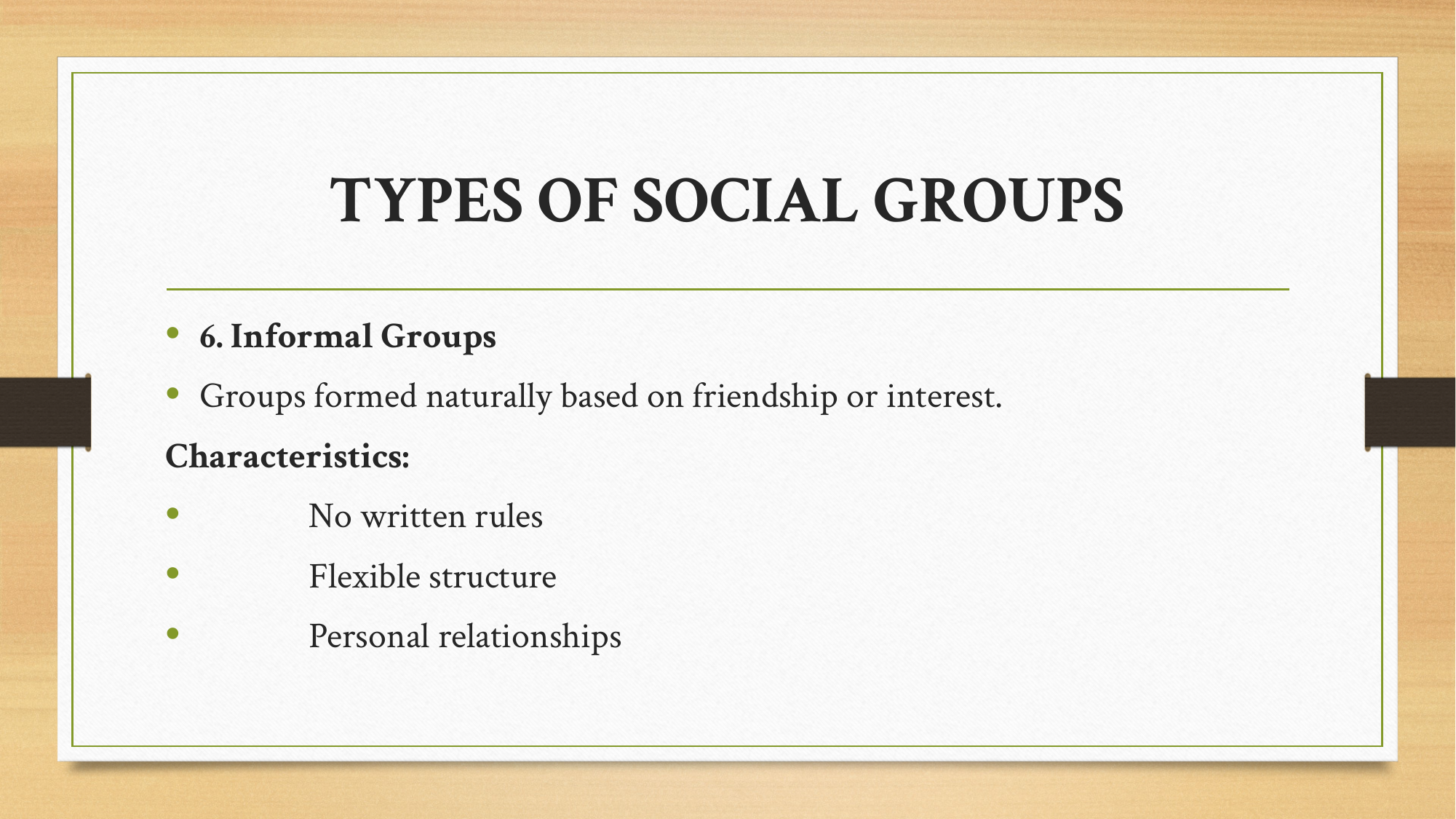

# TYPES OF SOCIAL GROUPS
6. Informal Groups
Groups formed naturally based on friendship or interest.
Characteristics:
	No written rules
	Flexible structure
	Personal relationships